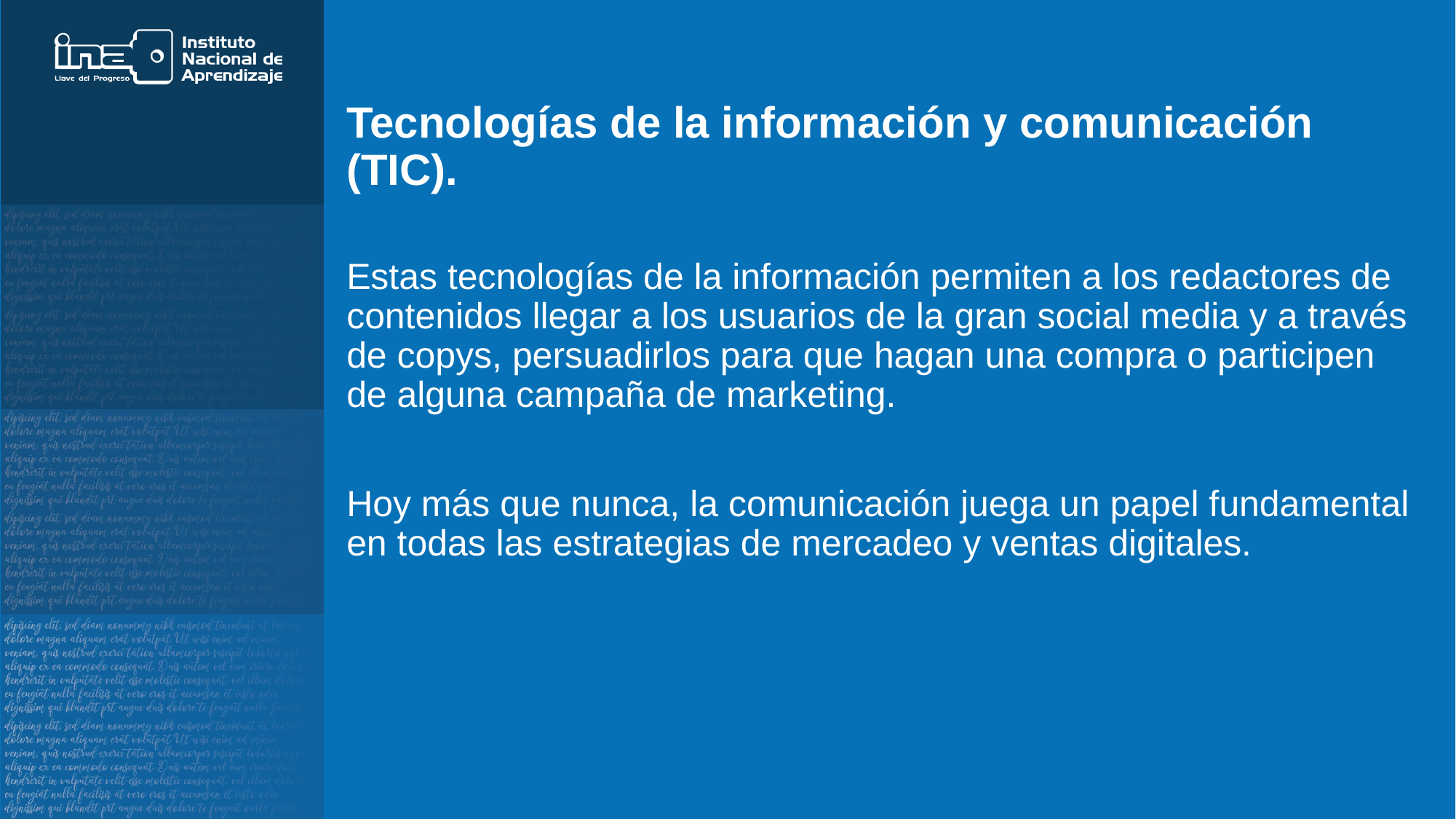

# Tecnologías de la información y comunicación (TIC).​
Estas tecnologías de la información permiten a los redactores de contenidos llegar a los usuarios de la gran social media y a través de copys, persuadirlos para que hagan una compra o participen de alguna campaña de marketing.

Hoy más que nunca, la comunicación juega un papel fundamental en todas las estrategias de mercadeo y ventas digitales.